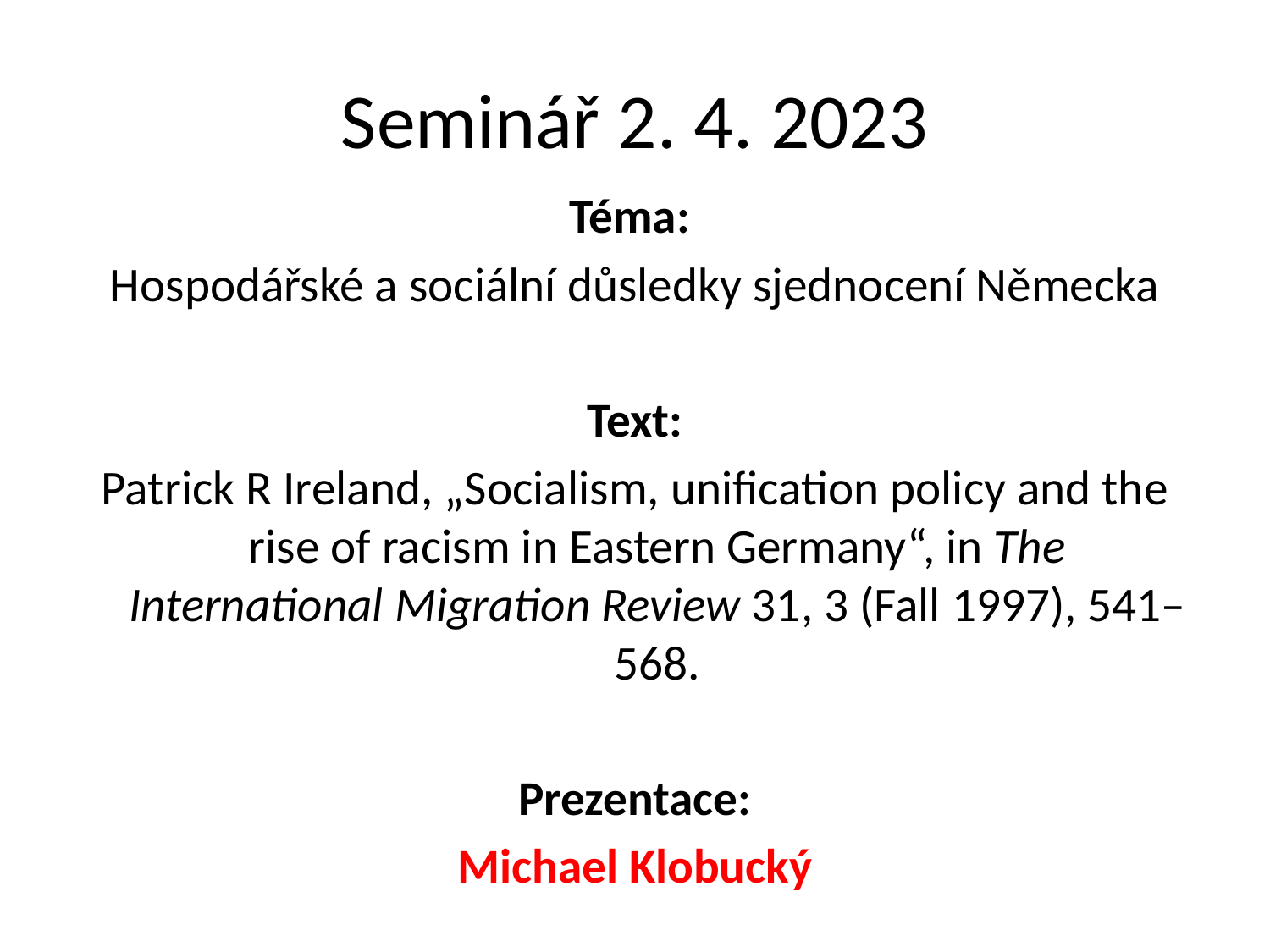

# Seminář 2. 4. 2023
Téma:
Hospodářské a sociální důsledky sjednocení Německa

Text:
Patrick R Ireland, „Socialism, unification policy and the rise of racism in Eastern Germany“, in The International Migration Review 31, 3 (Fall 1997), 541–568.

Prezentace:
Michael Klobucký